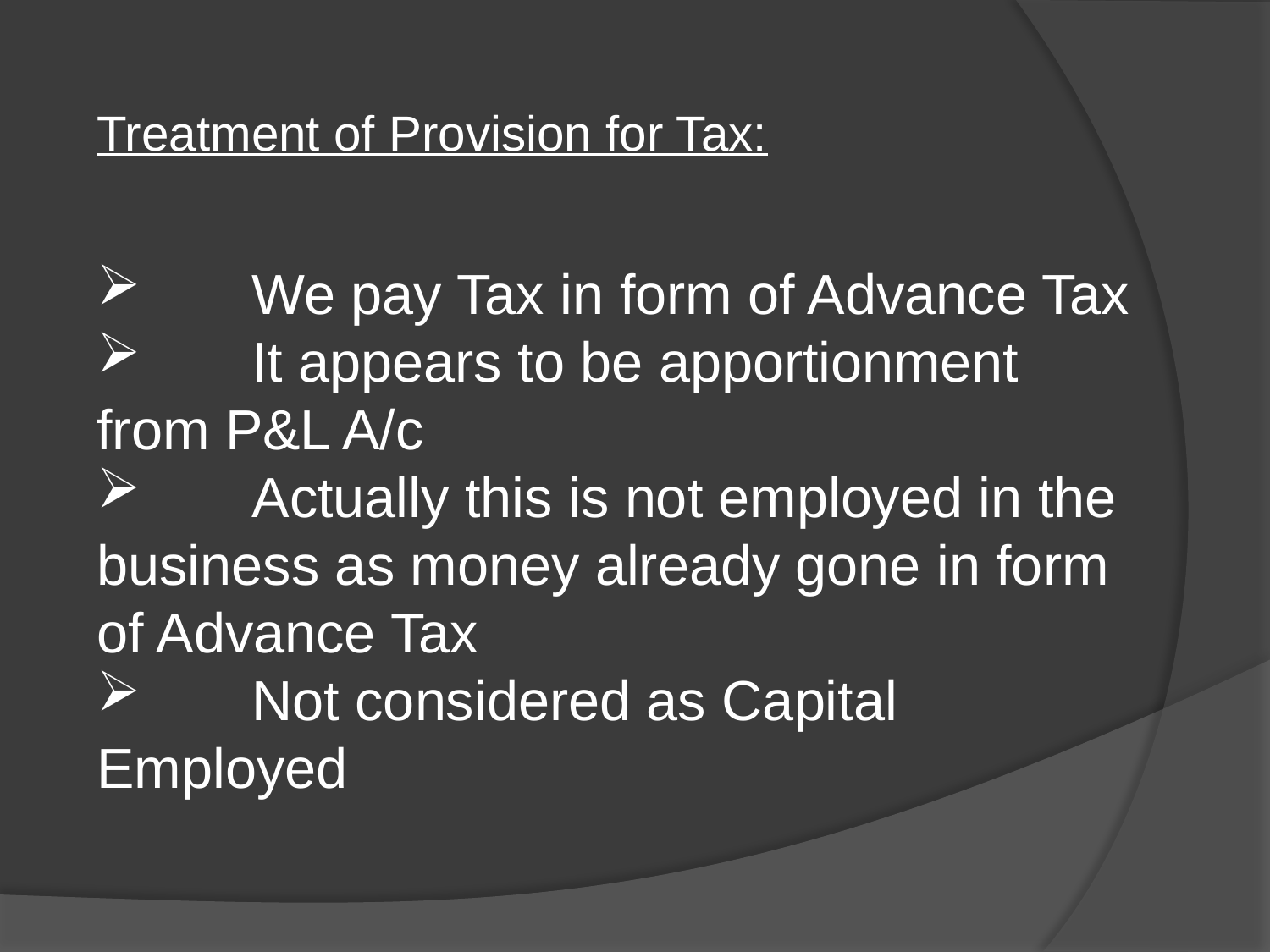

Treatment of Provision for Tax:

       We pay Tax in form of Advance Tax
       It appears to be apportionment from P&L A/c
       Actually this is not employed in the business as money already gone in form of Advance Tax
       Not considered as Capital Employed